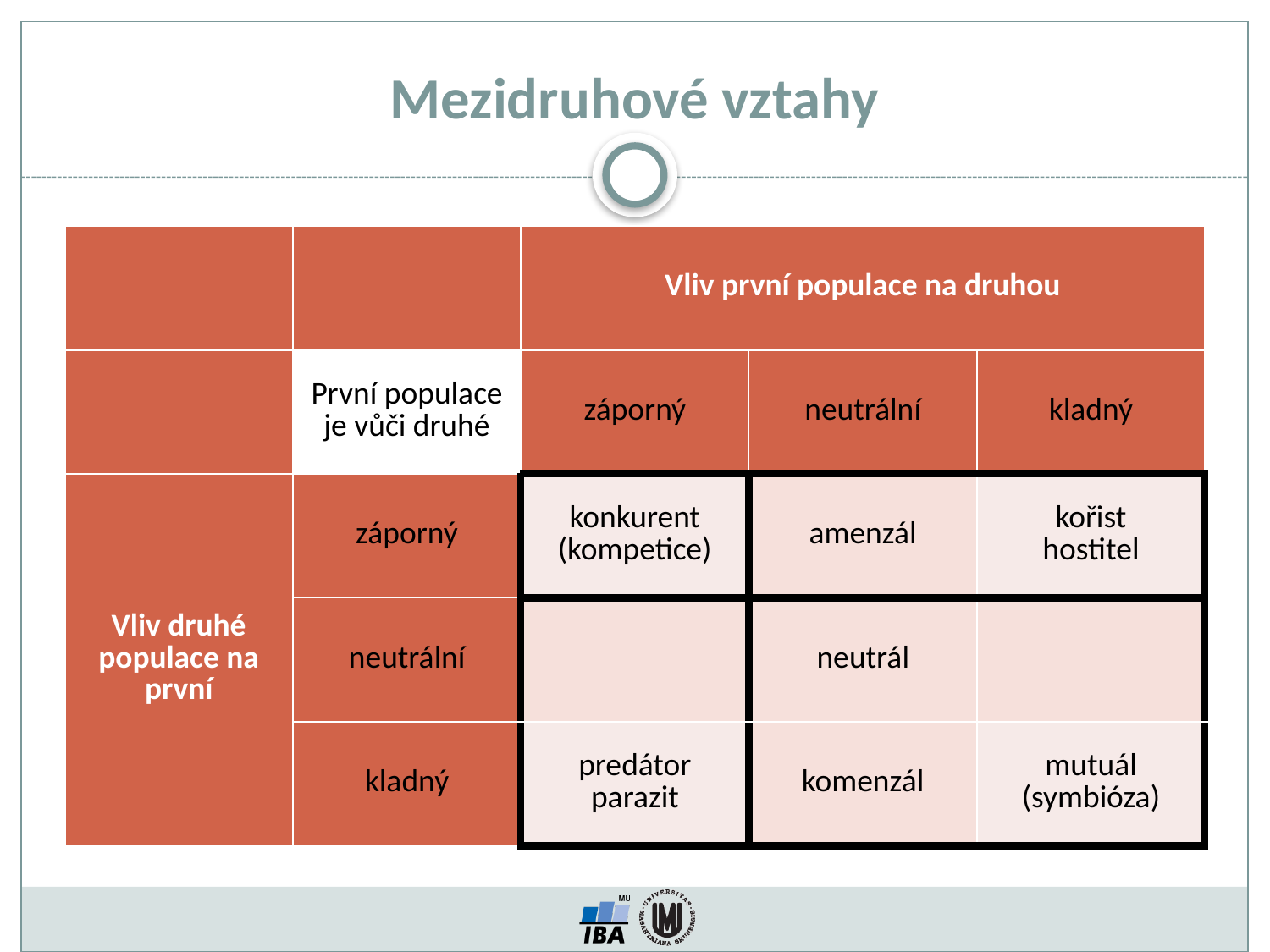

Mezidruhové vztahy
|  |  | Vliv první populace na druhou |  |  |
| --- | --- | --- | --- | --- |
|  | První populace je vůči druhé | záporný | neutrální | kladný |
| Vliv druhé populace na první | záporný | konkurent (kompetice) | amenzál | kořist hostitel |
|  | neutrální |  | neutrál |  |
|  | kladný | predátor parazit | komenzál | mutuál (symbióza) |